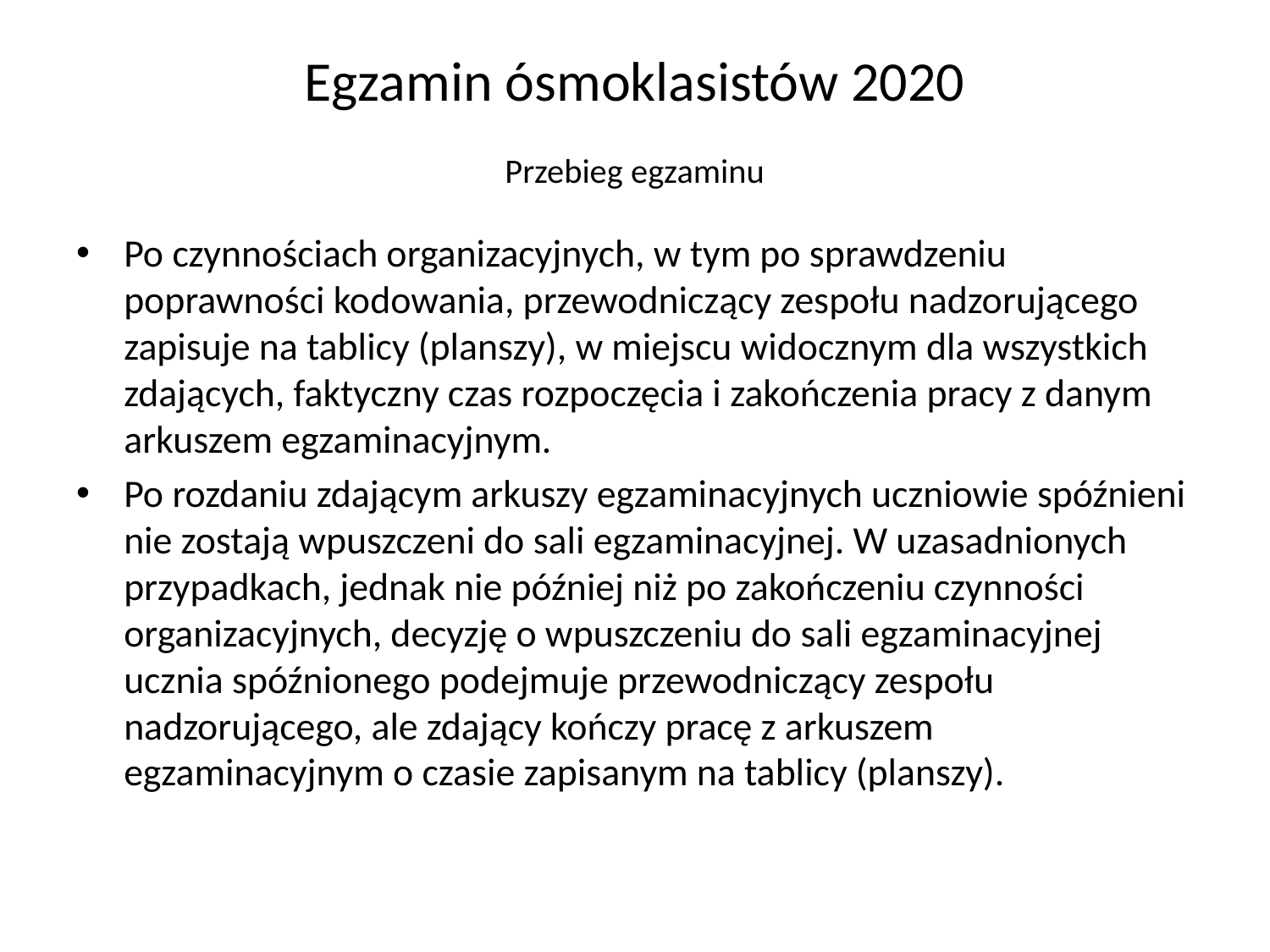

# Egzamin ósmoklasistów 2020 Przebieg egzaminu
Po czynnościach organizacyjnych, w tym po sprawdzeniu poprawności kodowania, przewodniczący zespołu nadzorującego zapisuje na tablicy (planszy), w miejscu widocznym dla wszystkich zdających, faktyczny czas rozpoczęcia i zakończenia pracy z danym arkuszem egzaminacyjnym.
Po rozdaniu zdającym arkuszy egzaminacyjnych uczniowie spóźnieni nie zostają wpuszczeni do sali egzaminacyjnej. W uzasadnionych przypadkach, jednak nie później niż po zakończeniu czynności organizacyjnych, decyzję o wpuszczeniu do sali egzaminacyjnej ucznia spóźnionego podejmuje przewodniczący zespołu nadzorującego, ale zdający kończy pracę z arkuszem egzaminacyjnym o czasie zapisanym na tablicy (planszy).